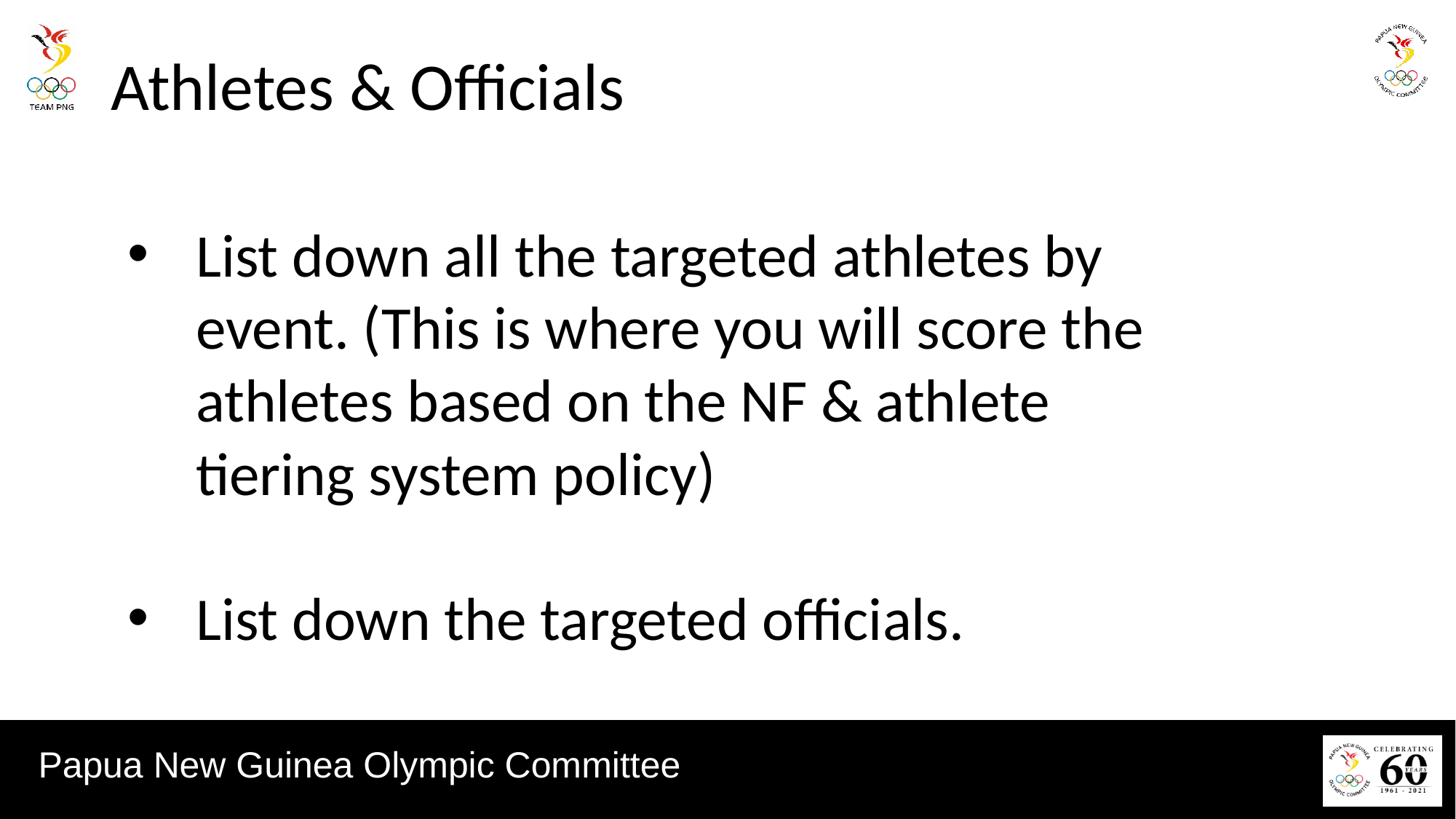

# Athletes & Officials
List down all the targeted athletes by event. (This is where you will score the athletes based on the NF & athlete tiering system policy)

List down the targeted officials.